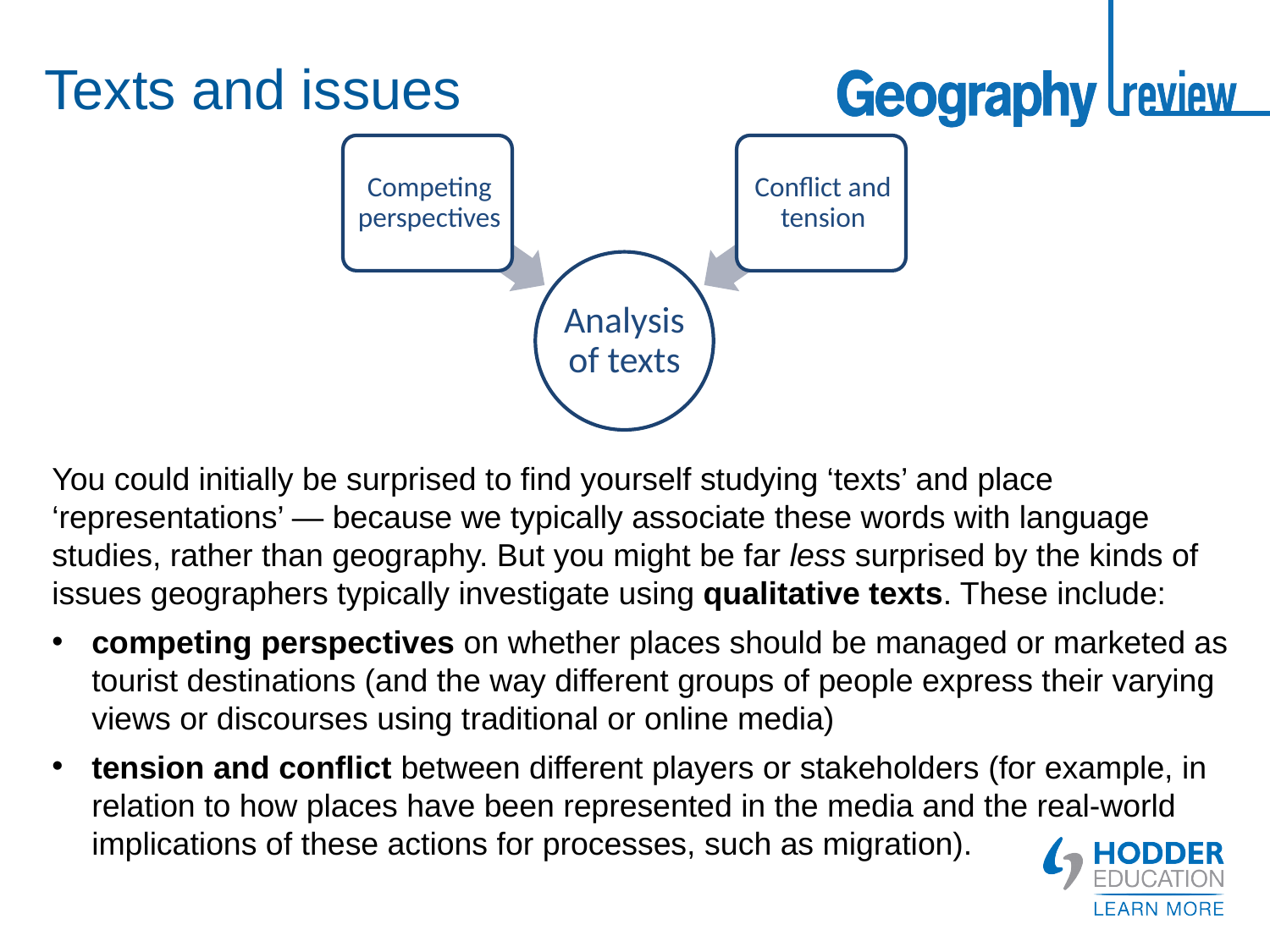

Analysis of texts
Competing perspectives
Conflict and tension
# Texts and issues
You could initially be surprised to find yourself studying ‘texts’ and place ‘representations’ — because we typically associate these words with language studies, rather than geography. But you might be far less surprised by the kinds of issues geographers typically investigate using qualitative texts. These include:
competing perspectives on whether places should be managed or marketed as tourist destinations (and the way different groups of people express their varying views or discourses using traditional or online media)
tension and conflict between different players or stakeholders (for example, in relation to how places have been represented in the media and the real-world implications of these actions for processes, such as migration).